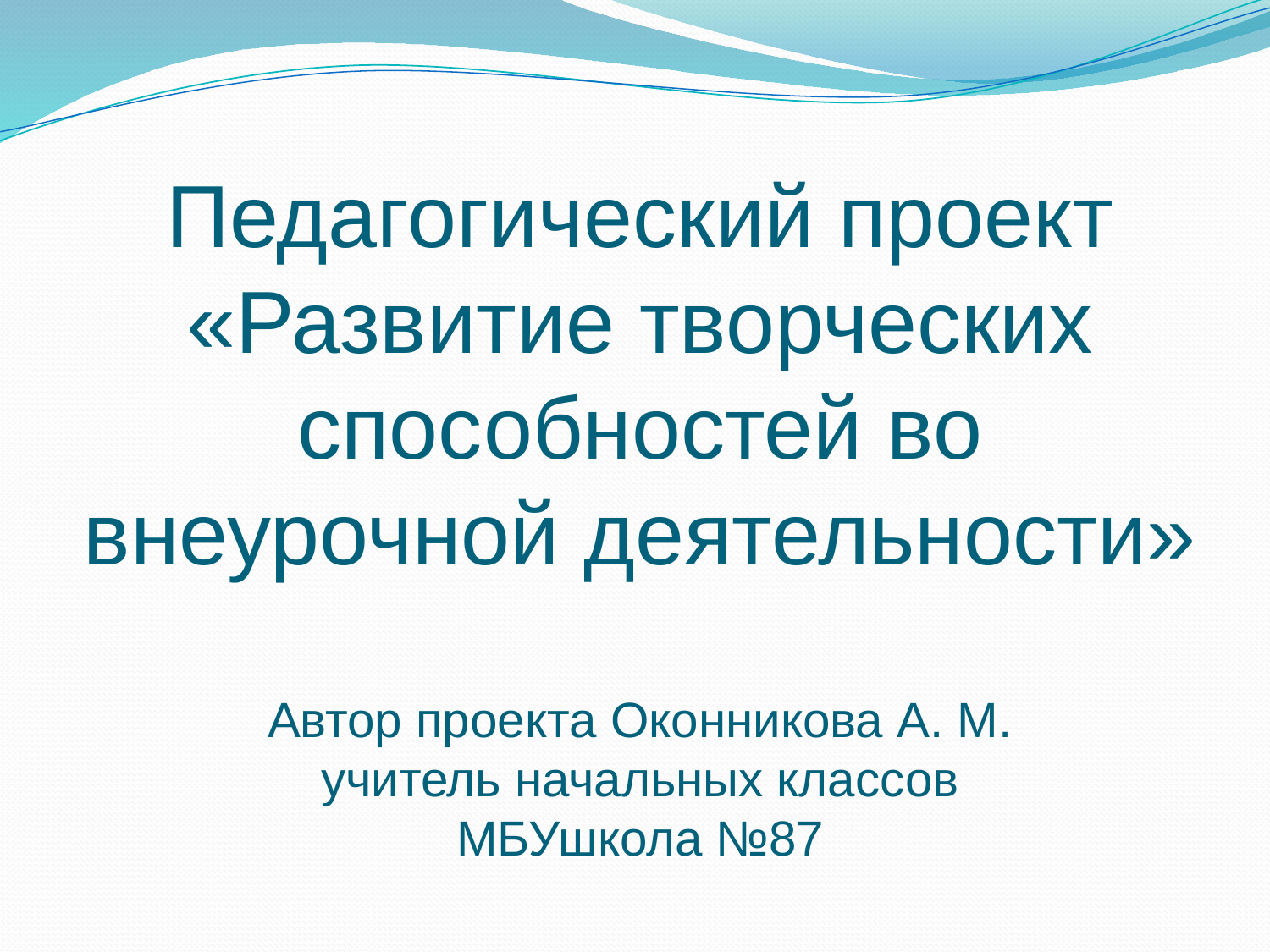

# Педагогический проект «Развитие творческих способностей во внеурочной деятельности» Автор проекта Оконникова А. М. учитель начальных классов МБУшкола №87